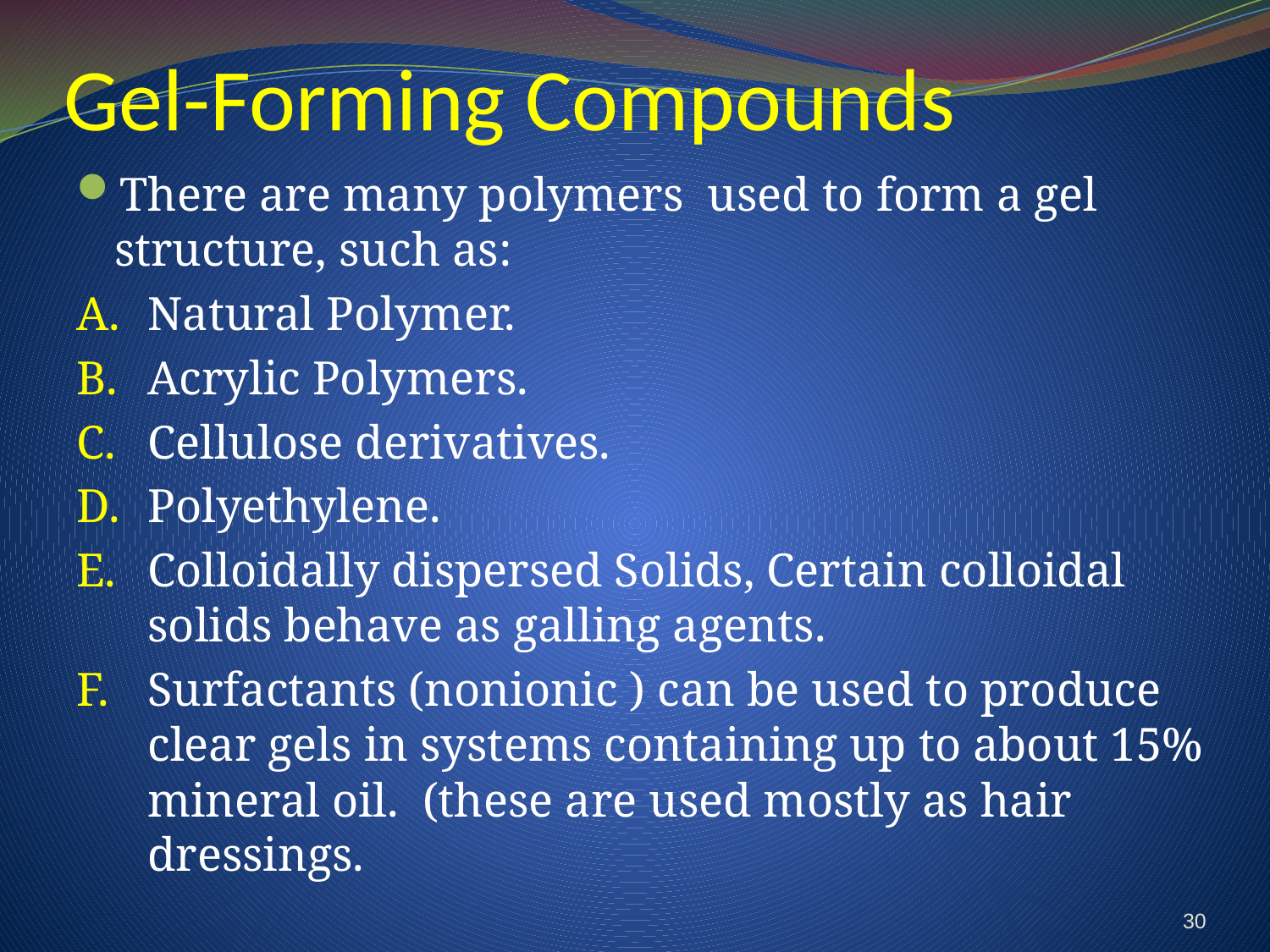

# Gel-Forming Compounds
There are many polymers  used to form a gel structure, such as:
Natural Polymer.
Acrylic Polymers.
Cellulose derivatives.
Polyethylene.
Colloidally dispersed Solids, Certain colloidal solids behave as galling agents.
Surfactants (nonionic ) can be used to produce clear gels in systems containing up to about 15% mineral oil.  (these are used mostly as hair dressings.
30